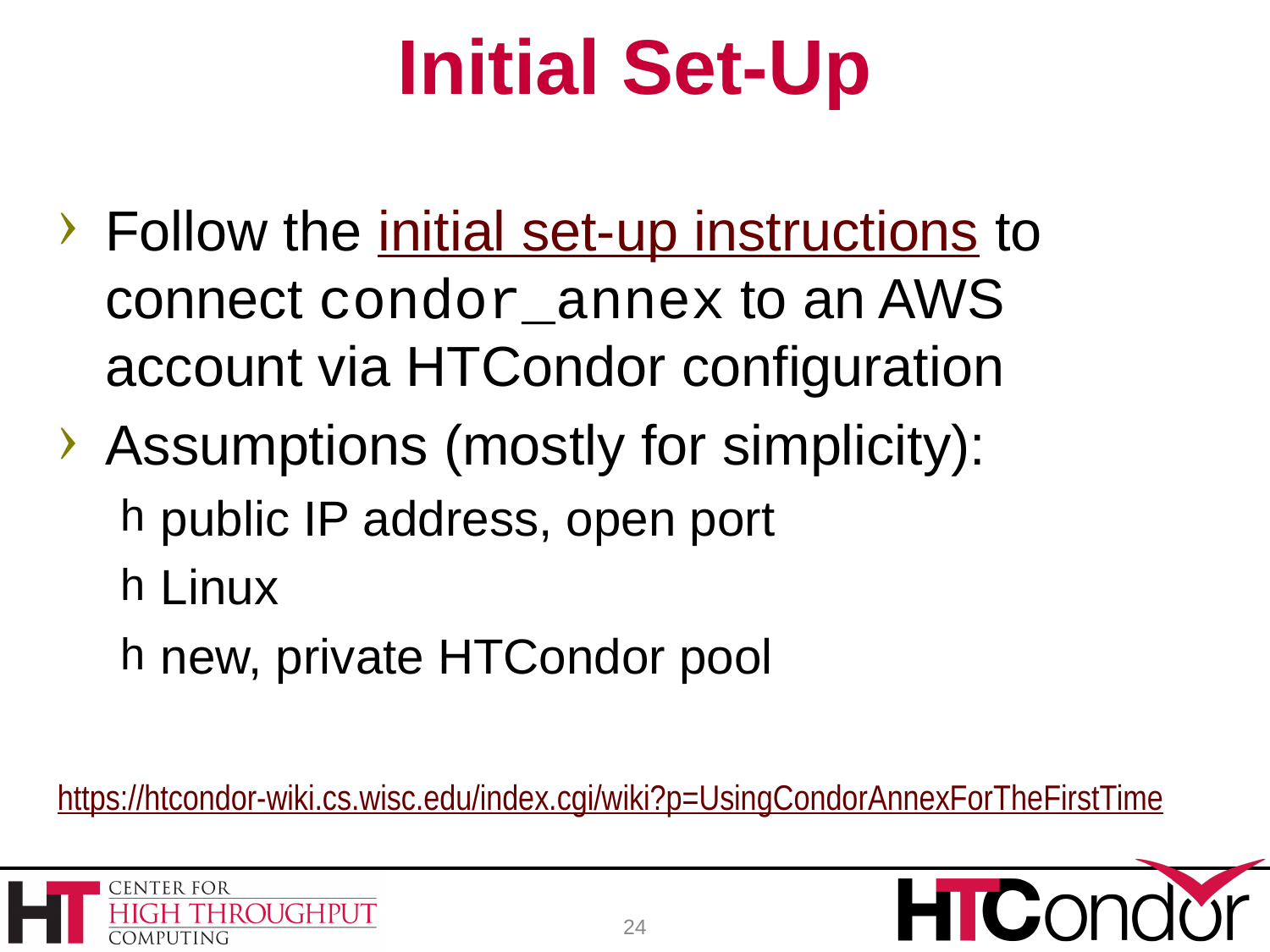

# Initial Set-Up
Follow the initial set-up instructions to connect condor_annex to an AWS account via HTCondor configuration
Assumptions (mostly for simplicity):
public IP address, open port
Linux
new, private HTCondor pool

https://htcondor-wiki.cs.wisc.edu/index.cgi/wiki?p=UsingCondorAnnexForTheFirstTime
24